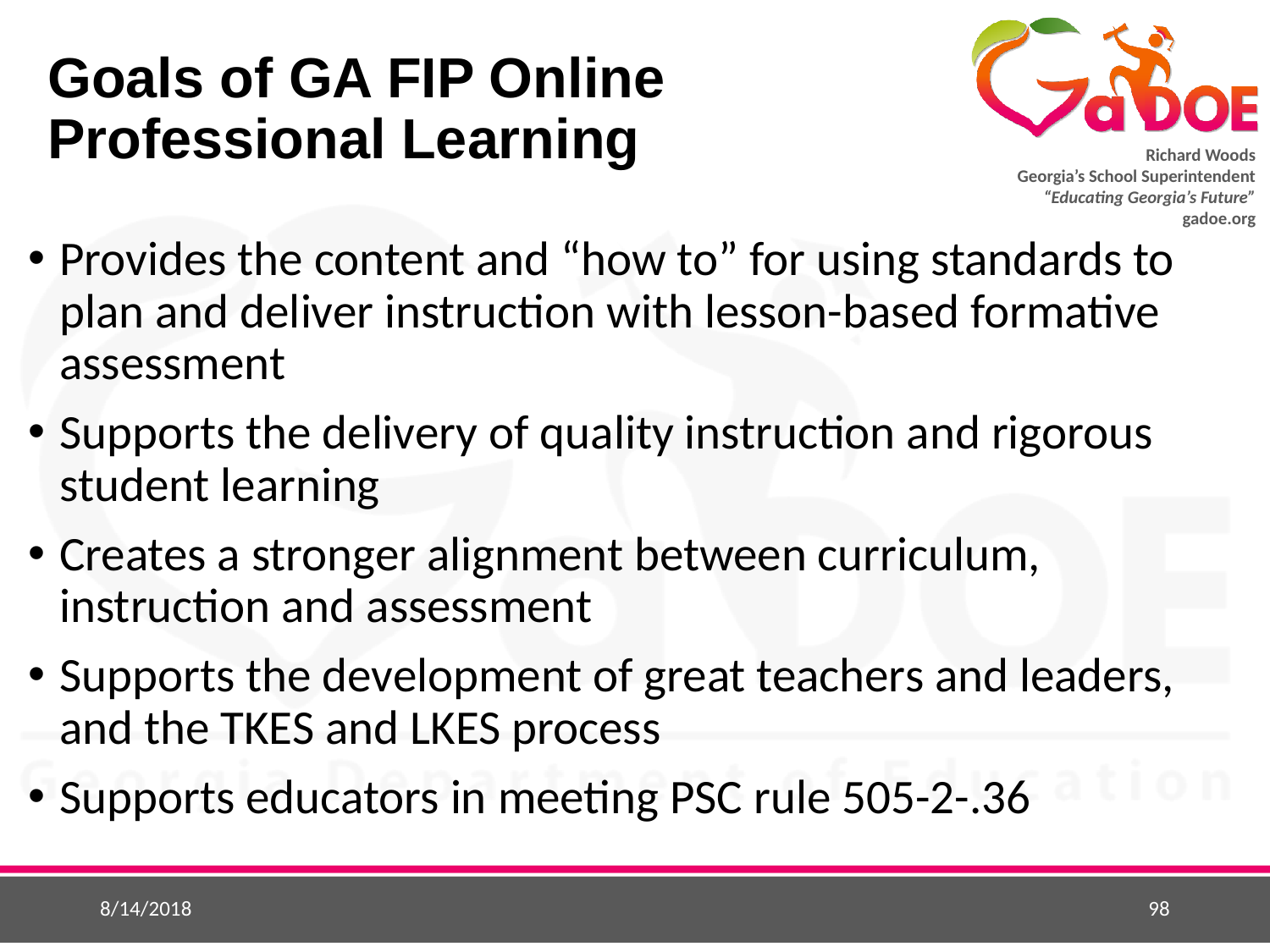

# Goals of GA FIP Online Professional Learning
Provides the content and “how to” for using standards to plan and deliver instruction with lesson-based formative assessment
Supports the delivery of quality instruction and rigorous student learning
Creates a stronger alignment between curriculum, instruction and assessment
Supports the development of great teachers and leaders, and the TKES and LKES process
Supports educators in meeting PSC rule 505-2-.36

8/14/2018
98